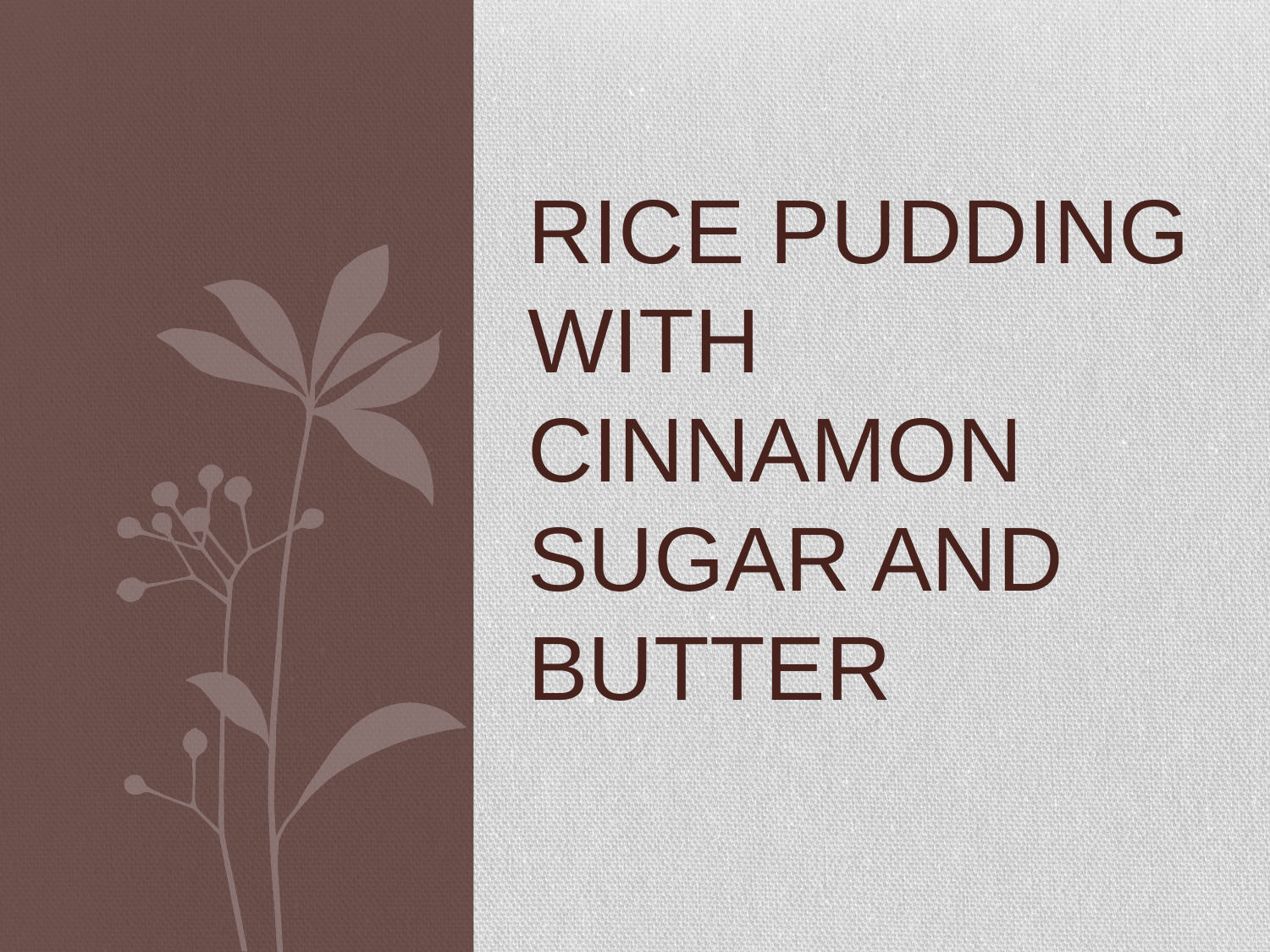

# Rice pudding with cinnamon sugar and butter